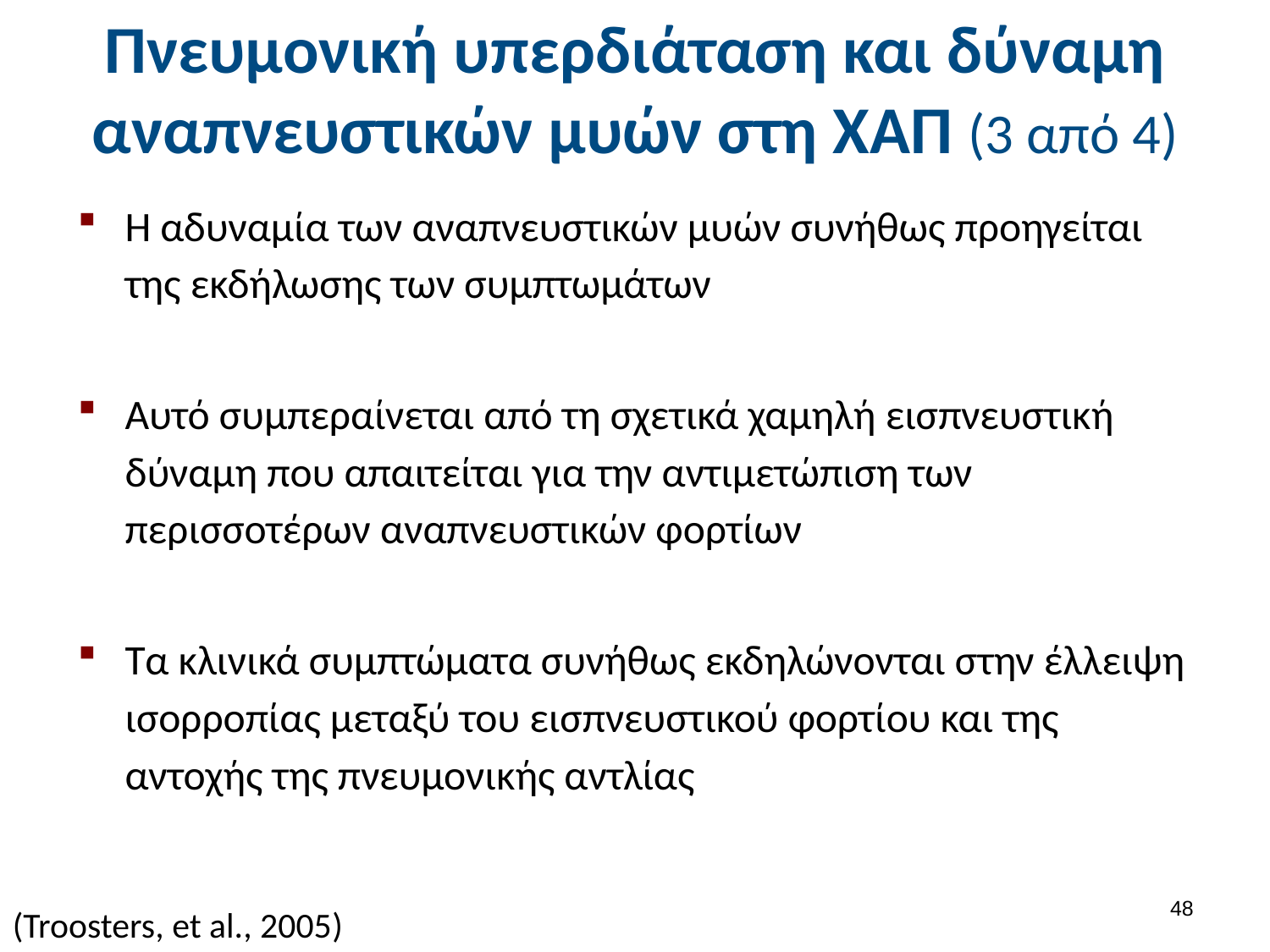

# Πνευμονική υπερδιάταση και δύναμη αναπνευστικών μυών στη XAΠ (3 από 4)
Η αδυναμία των αναπνευστικών μυών συνήθως προηγείται της εκδήλωσης των συμπτωμάτων

Αυτό συμπεραίνεται από τη σχετικά χαμηλή εισπνευστική δύναμη που απαιτείται για την αντιμετώπιση των περισσοτέρων αναπνευστικών φορτίων

Τα κλινικά συμπτώματα συνήθως εκδηλώνονται στην έλλειψη ισορροπίας μεταξύ του εισπνευστικού φορτίου και της αντοχής της πνευμονικής αντλίας

48
(Troosters, et al., 2005)